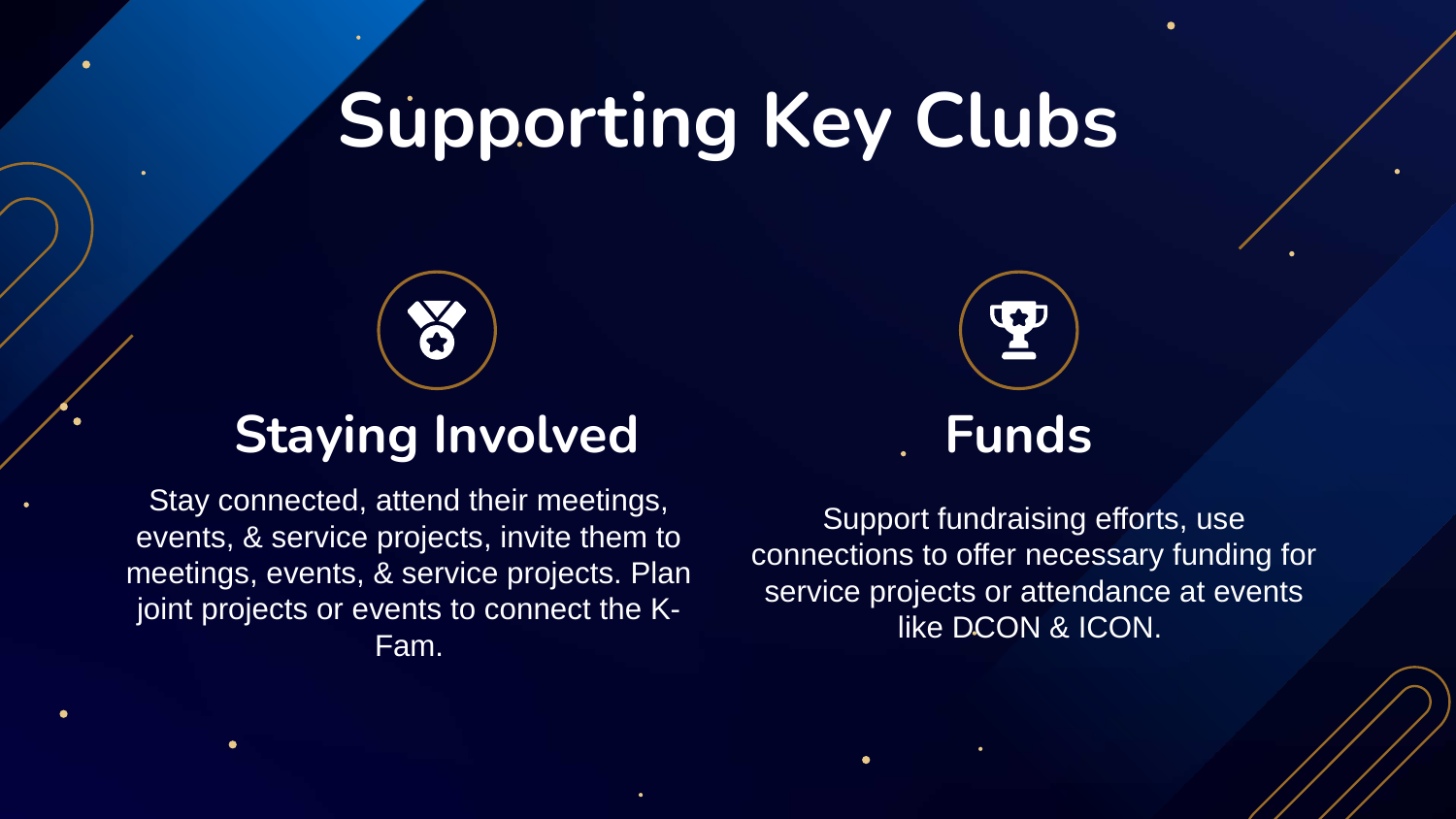

# Supporting Key Clubs

Staying Involved
Funds
Stay connected, attend their meetings, events, & service projects, invite them to meetings, events, & service projects. Plan joint projects or events to connect the K-Fam.
Support fundraising efforts, use connections to offer necessary funding for service projects or attendance at events like DCON & ICON.